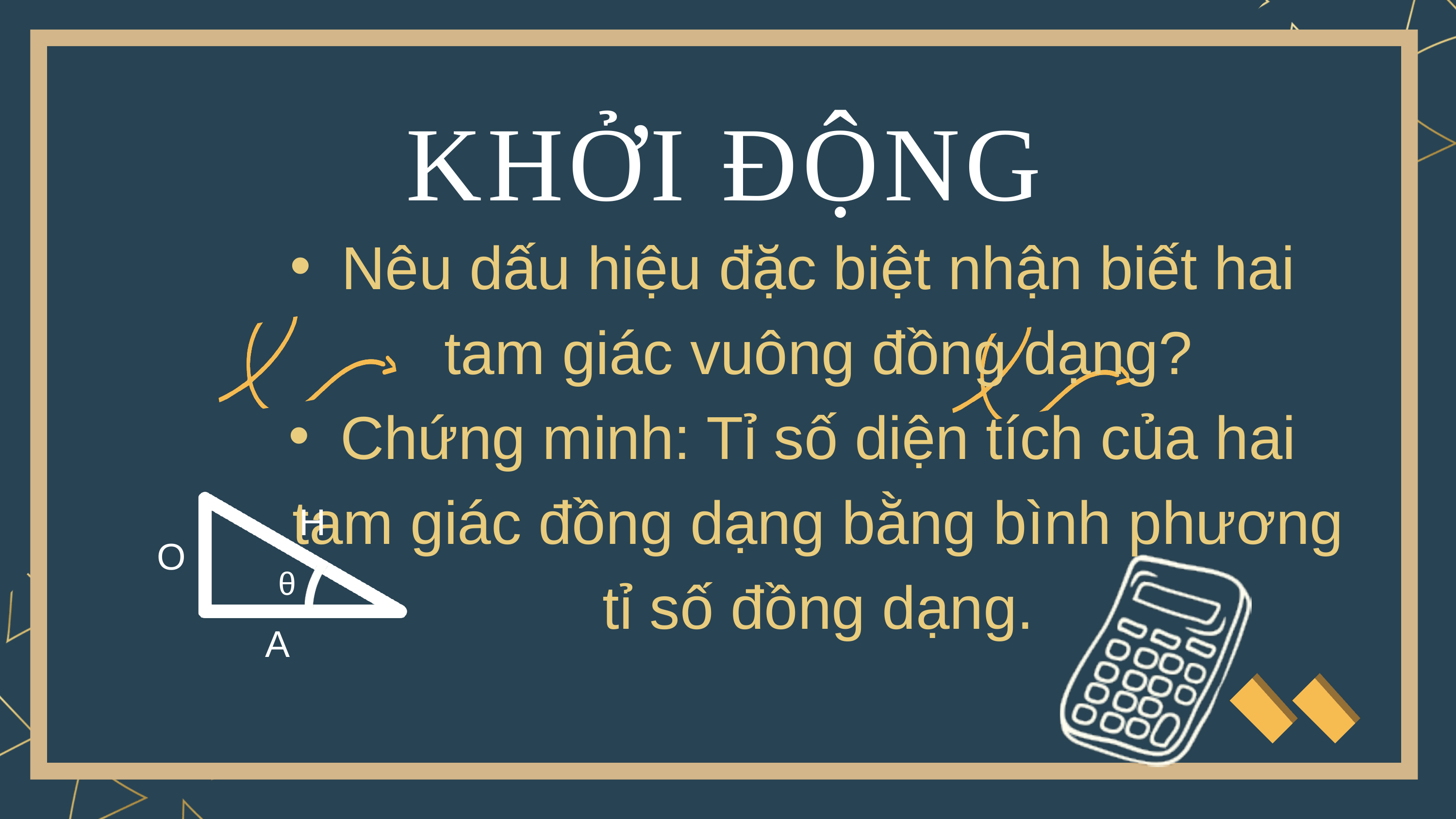

KHỞI ĐỘNG
Nêu dấu hiệu đặc biệt nhận biết hai tam giác vuông đồng dạng?
Chứng minh: Tỉ số diện tích của hai tam giác đồng dạng bằng bình phương tỉ số đồng dạng.

H

O

θ

A